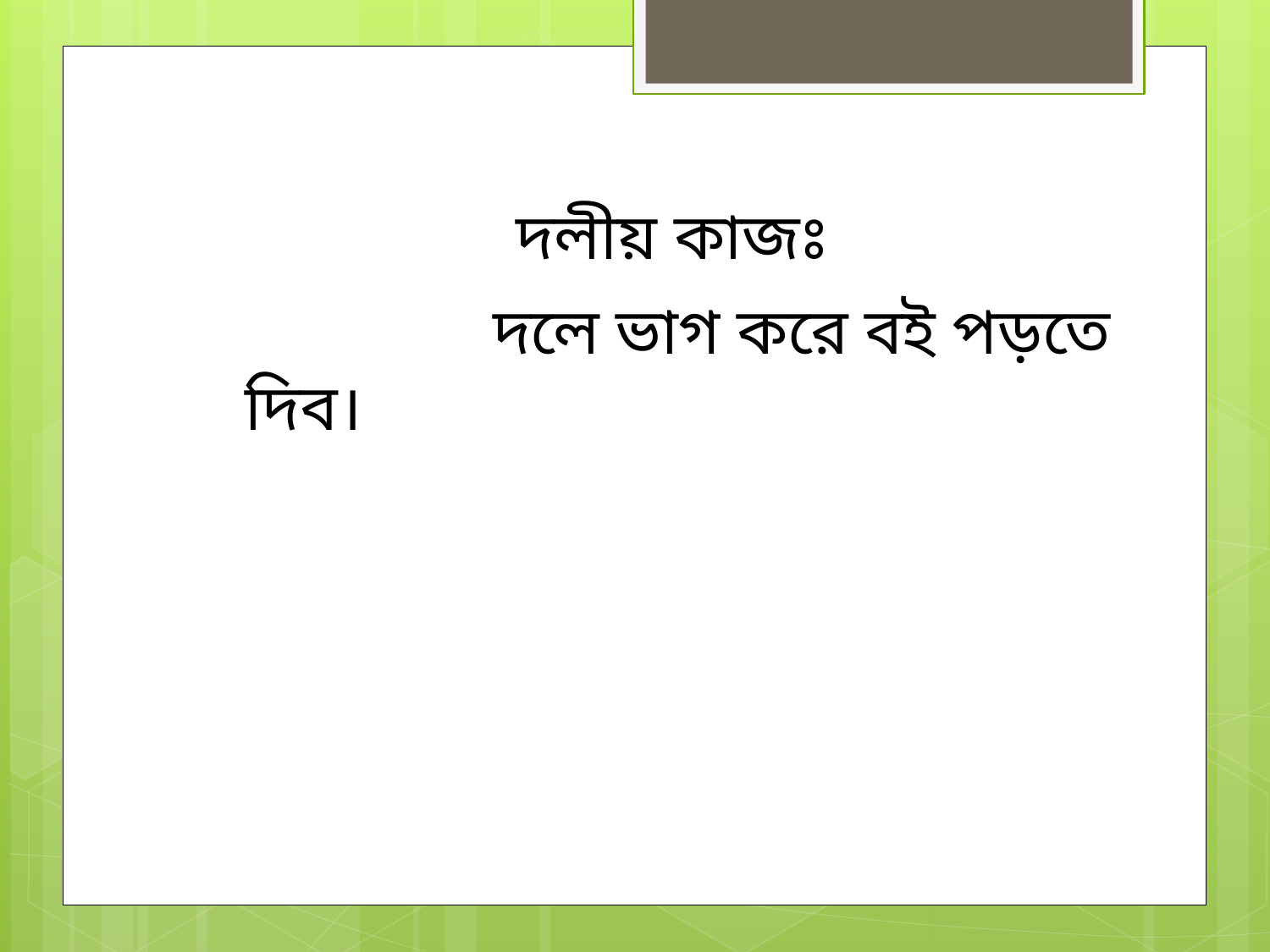

দলীয় কাজঃ

               দলে ভাগ করে বই পড়তে দিব।